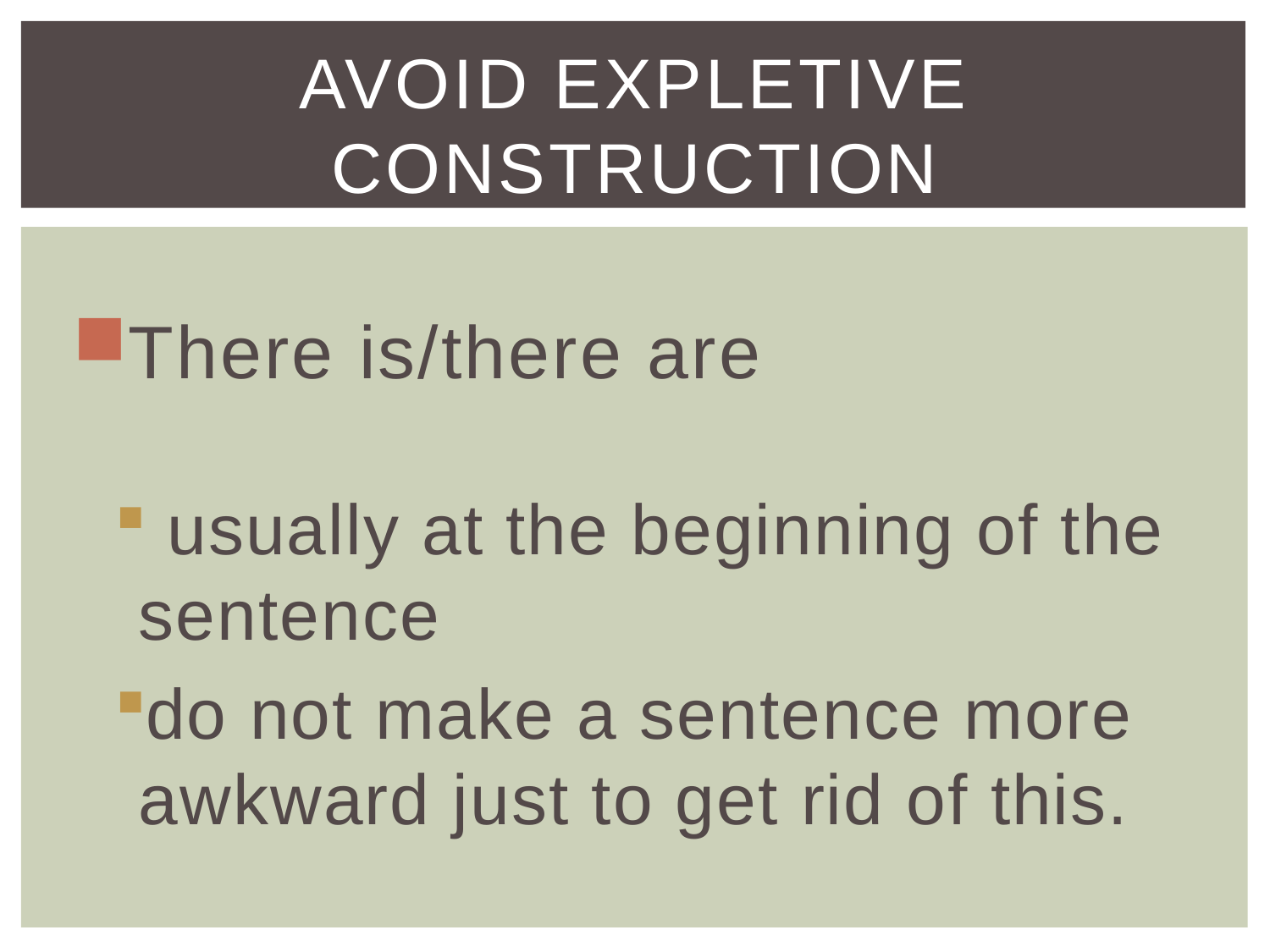

# Avoid Expletive construction

There is/there are

 usually at the beginning of the sentence
do not make a sentence more awkward just to get rid of this.